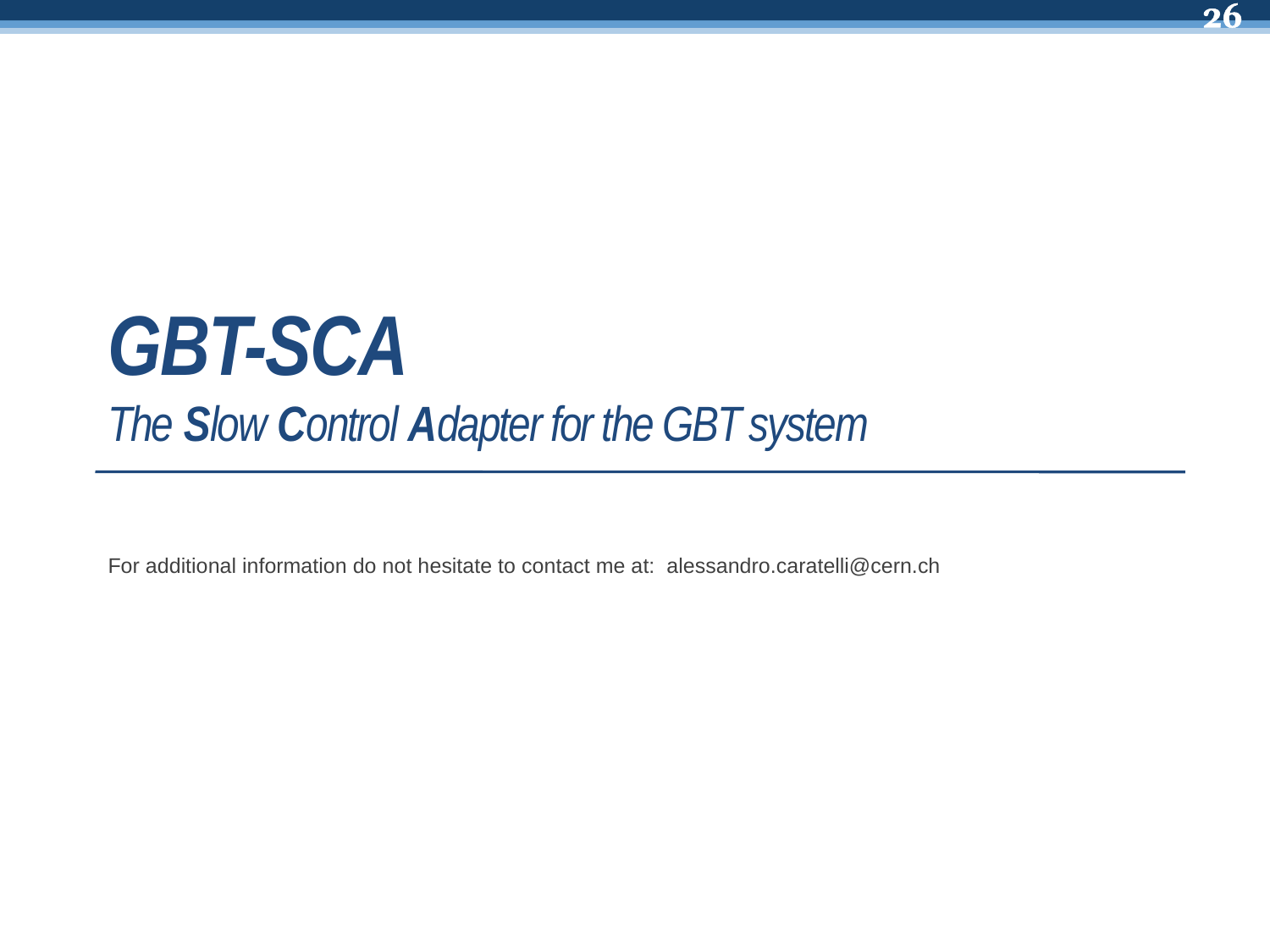

# GBT-SCA The Slow Control Adapter for the GBT system

For additional information do not hesitate to contact me at:  alessandro.caratelli@cern.ch